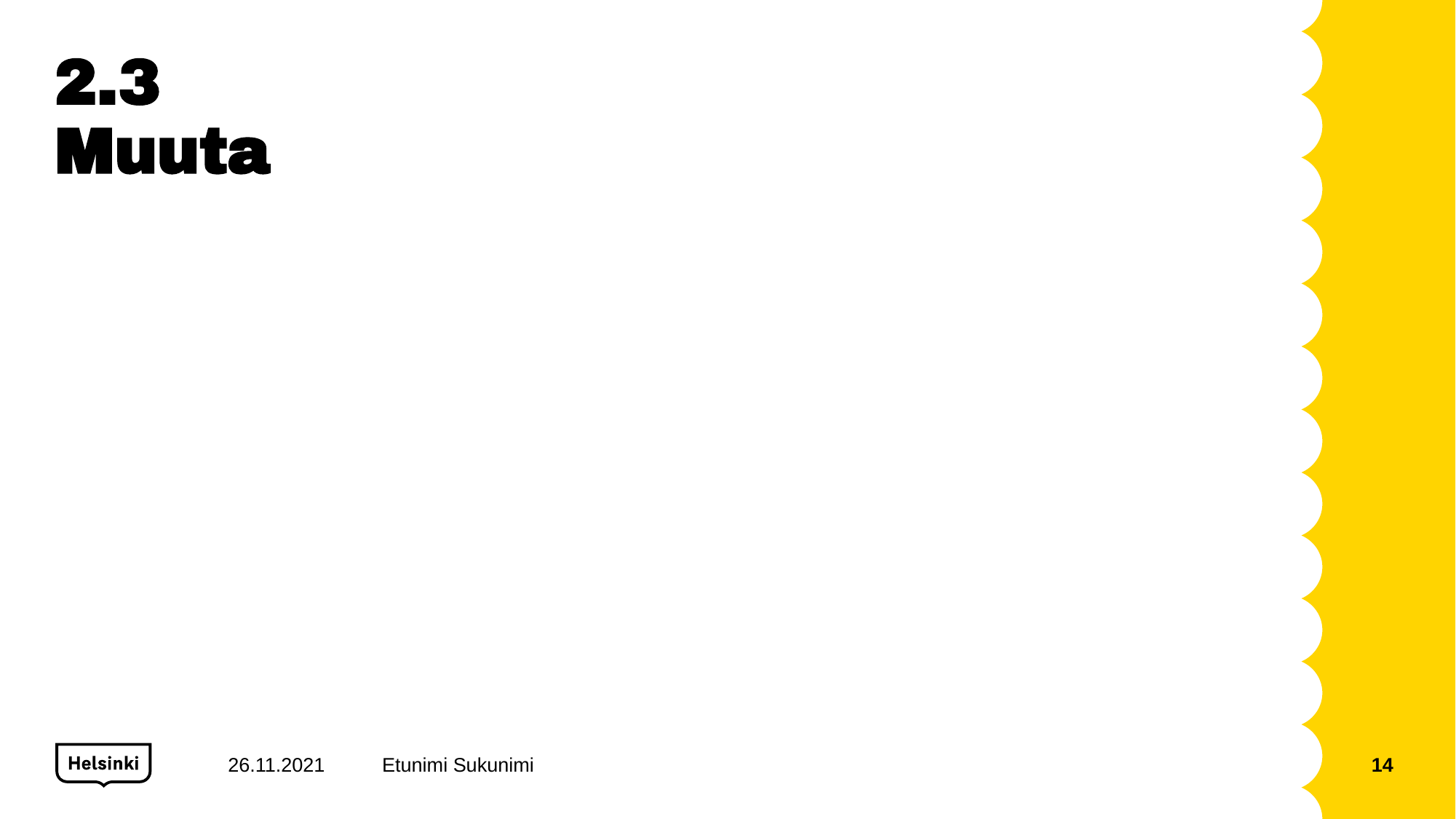

# 2.3 Muuta

26.11.2021
Etunimi Sukunimi
14